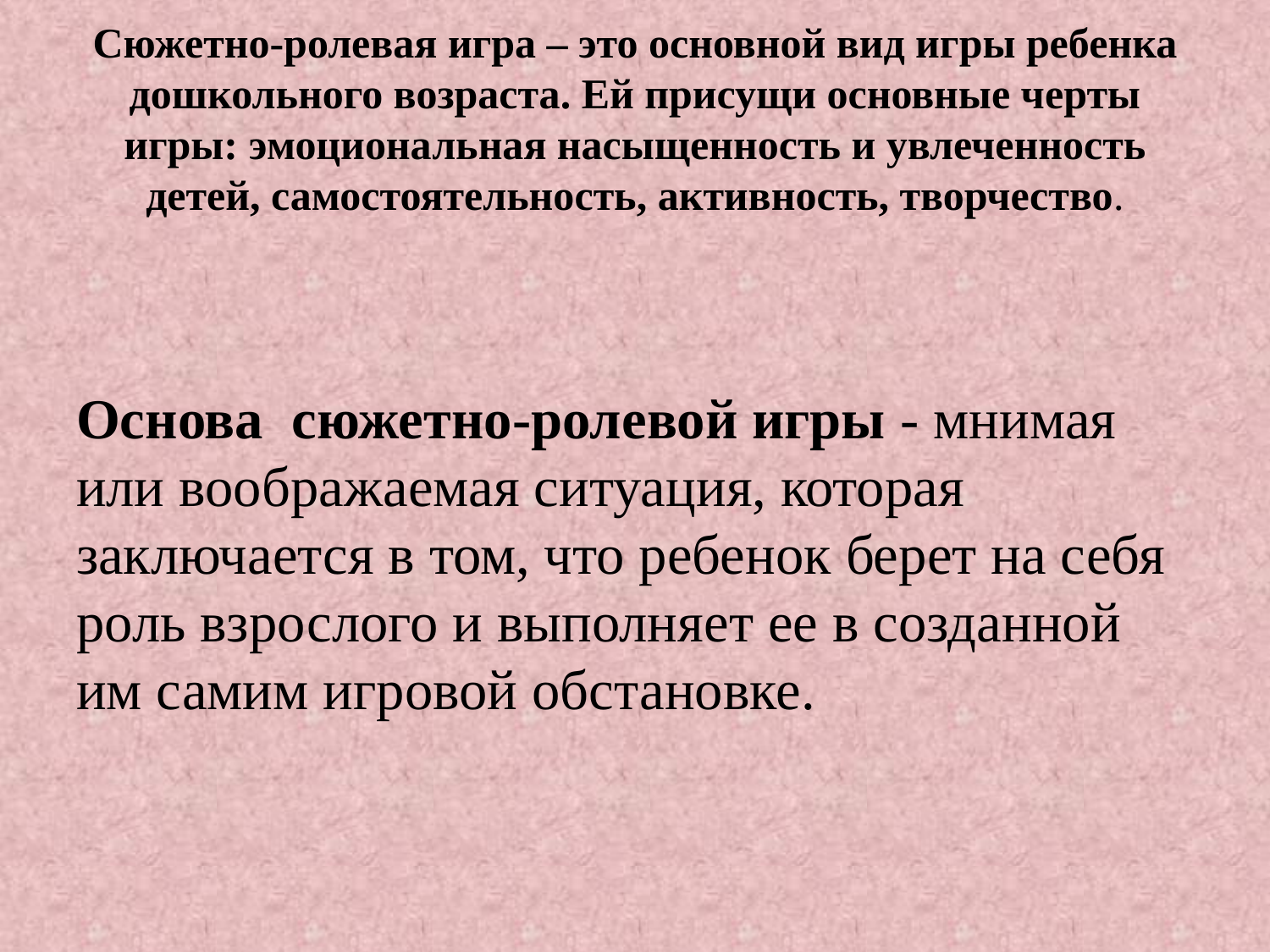

# Сюжетно-ролевая игра – это основной вид игры ребенка дошкольного возраста. Ей присущи основные черты игры: эмоциональная насыщенность и увлеченность детей, самостоятельность, активность, творчество.
Основа  сюжетно-ролевой игры - мнимая или воображаемая ситуация, которая заключается в том, что ребенок берет на себя роль взрослого и выполняет ее в созданной им самим игровой обстановке.